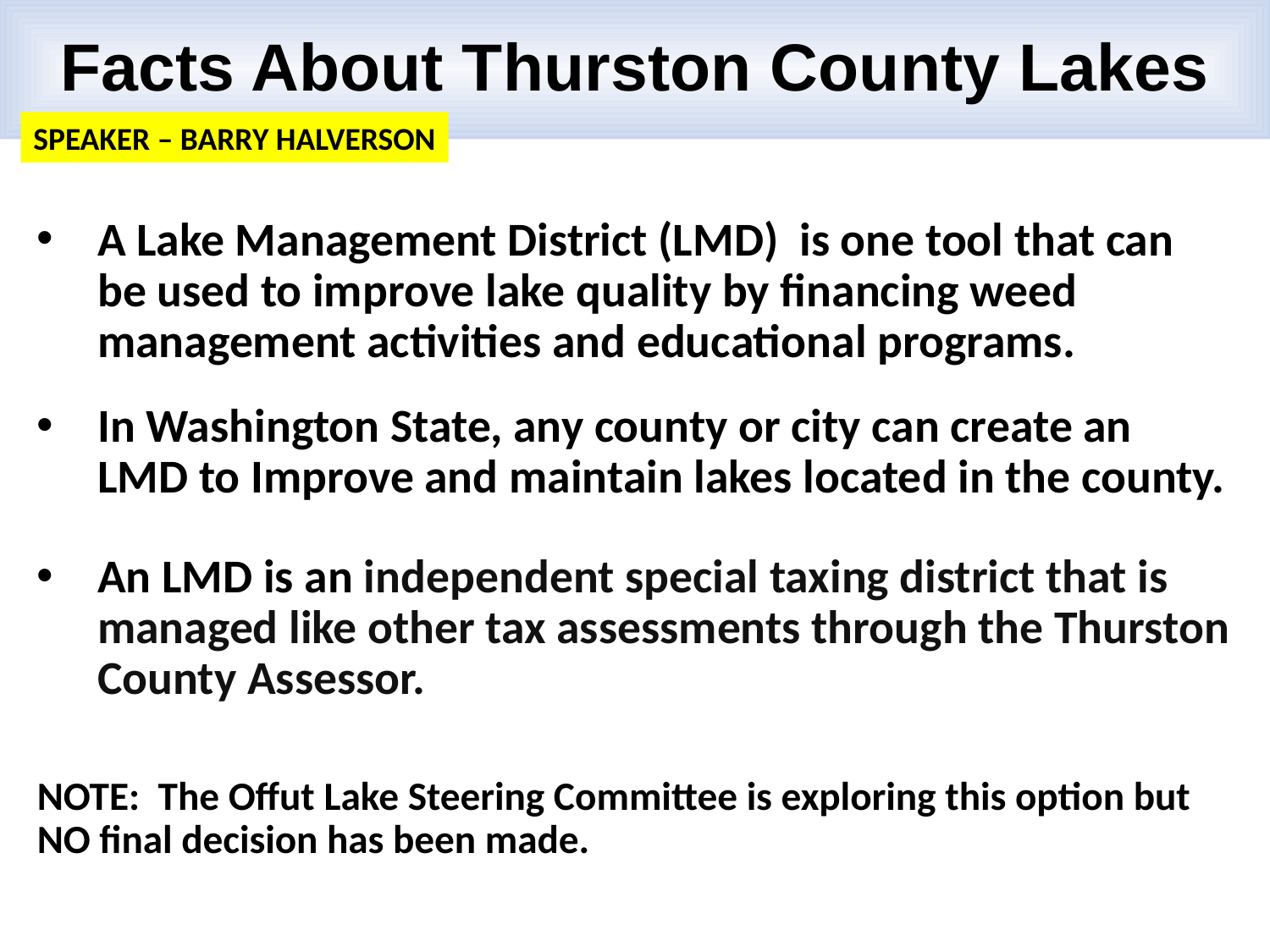

Facts About Thurston County Lakes
SPEAKER – BARRY HALVERSON
A Lake Management District (LMD)  is one tool that can be used to improve lake quality by financing weed management activities and educational programs.
In Washington State, any county or city can create an LMD to Improve and maintain lakes located in the county.
An LMD is an independent special taxing district that is managed like other tax assessments through the Thurston County Assessor.

NOTE:  The Offut Lake Steering Committee is exploring this option but NO final decision has been made.